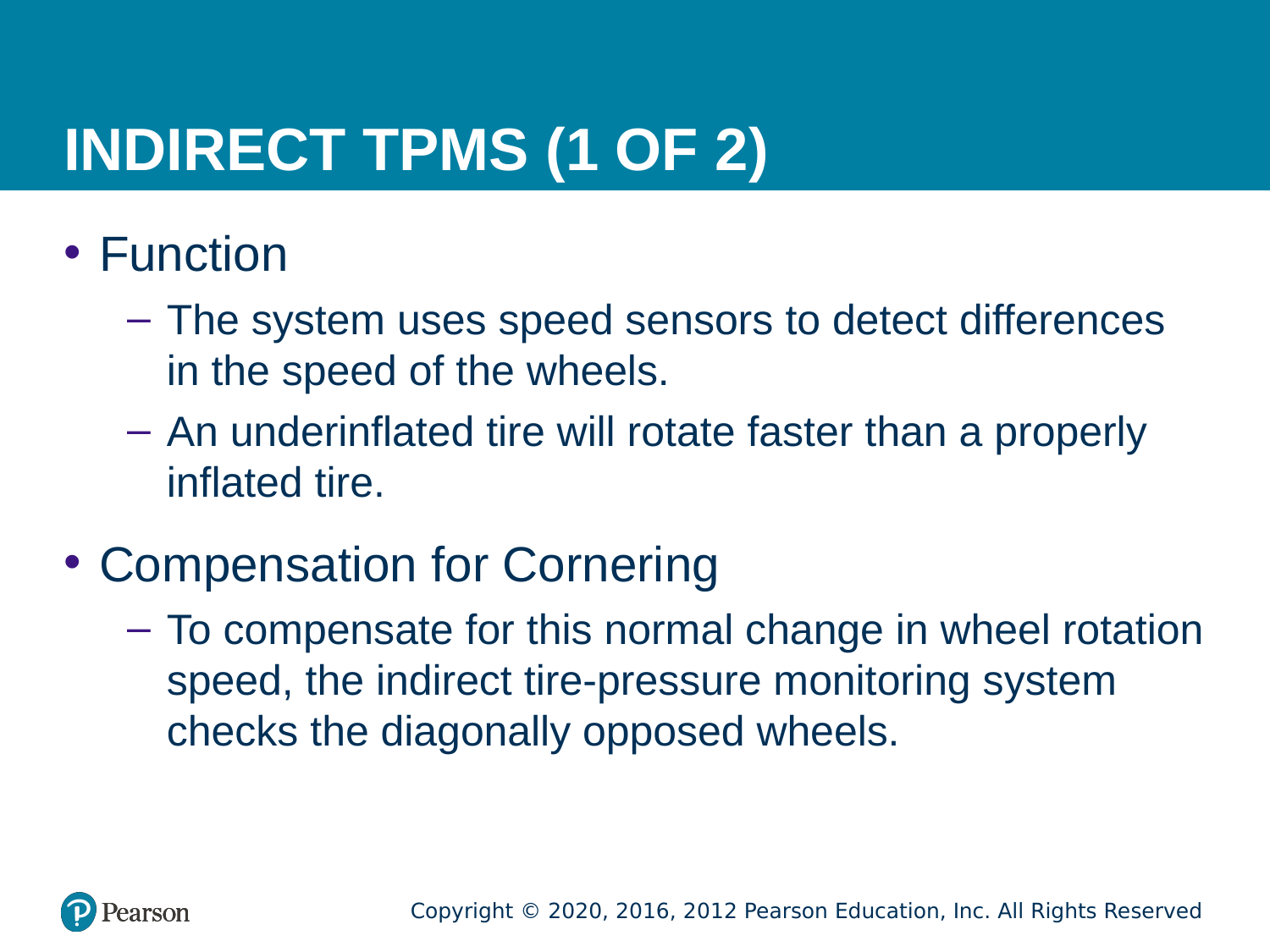

# INDIRECT TPMS (1 OF 2)
Function
The system uses speed sensors to detect differences in the speed of the wheels.
An underinflated tire will rotate faster than a properly inflated tire.
Compensation for Cornering
To compensate for this normal change in wheel rotation speed, the indirect tire-pressure monitoring system checks the diagonally opposed wheels.